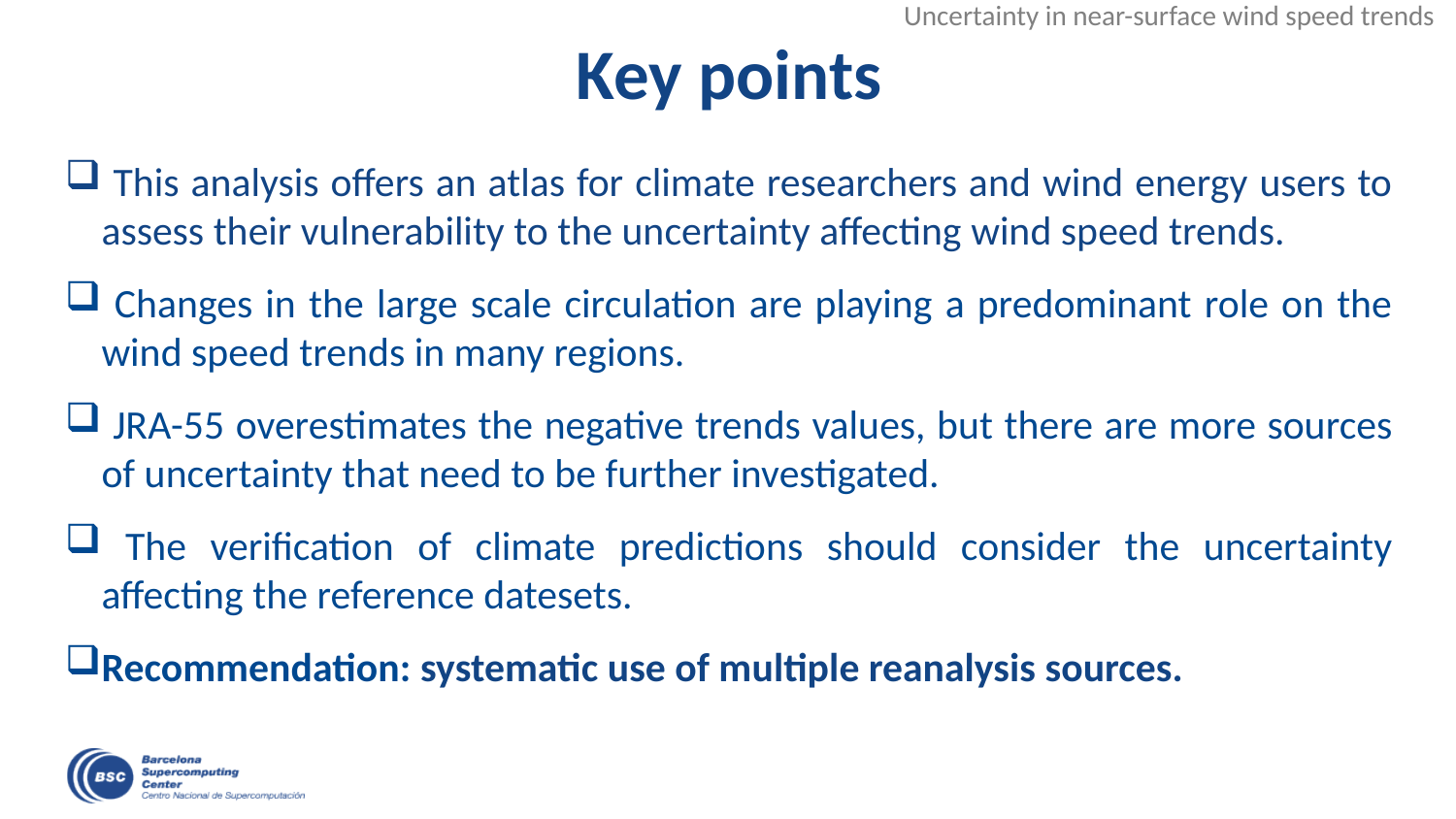

# Key points
 This analysis offers an atlas for climate researchers and wind energy users to assess their vulnerability to the uncertainty affecting wind speed trends.
 Changes in the large scale circulation are playing a predominant role on the wind speed trends in many regions.
 JRA-55 overestimates the negative trends values, but there are more sources of uncertainty that need to be further investigated.
 The verification of climate predictions should consider the uncertainty affecting the reference datesets.
Recommendation: systematic use of multiple reanalysis sources.